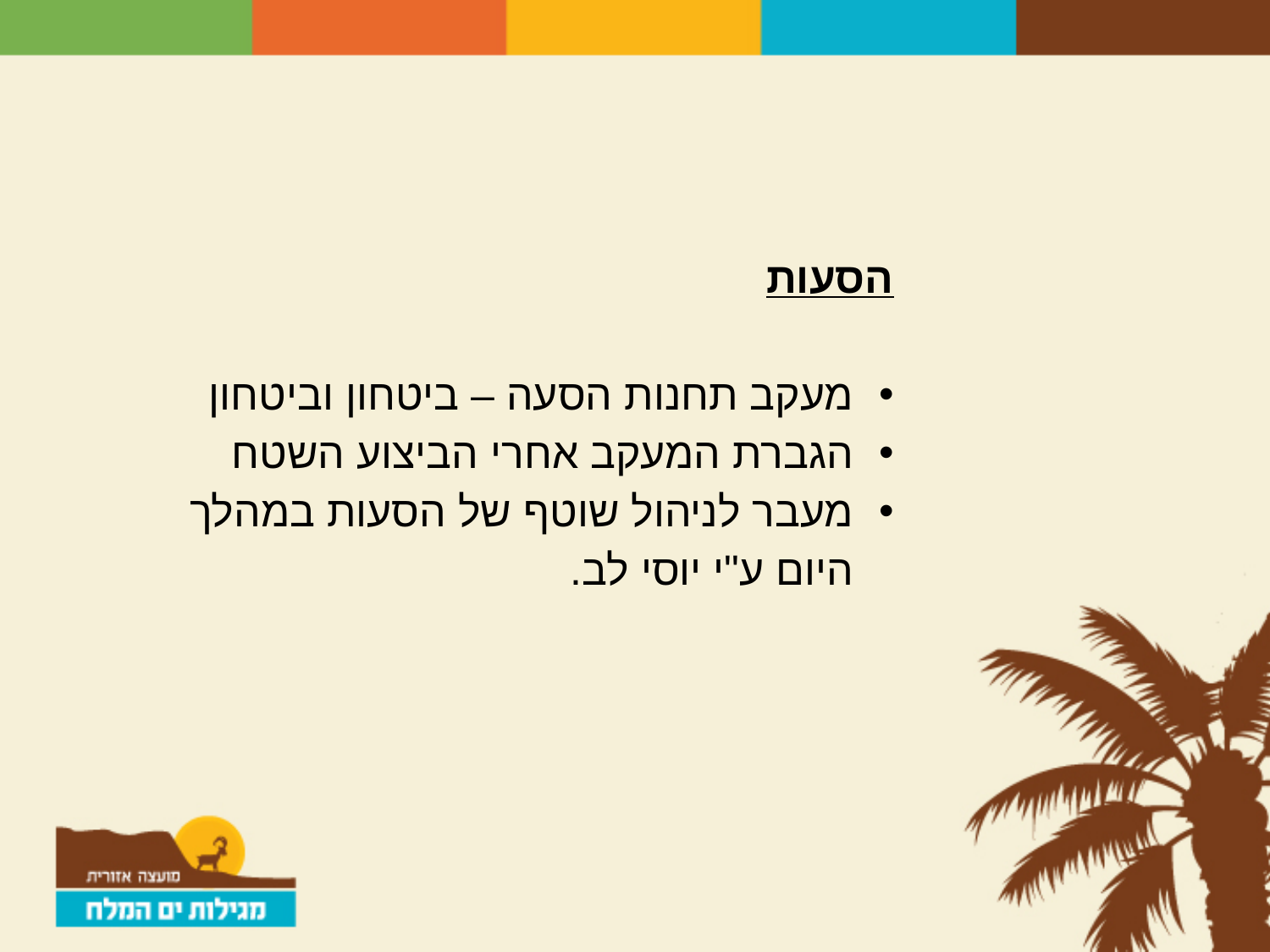

הסעות

מעקב תחנות הסעה – ביטחון וביטחון
הגברת המעקב אחרי הביצוע השטח
מעבר לניהול שוטף של הסעות במהלך היום ע"י יוסי לב.